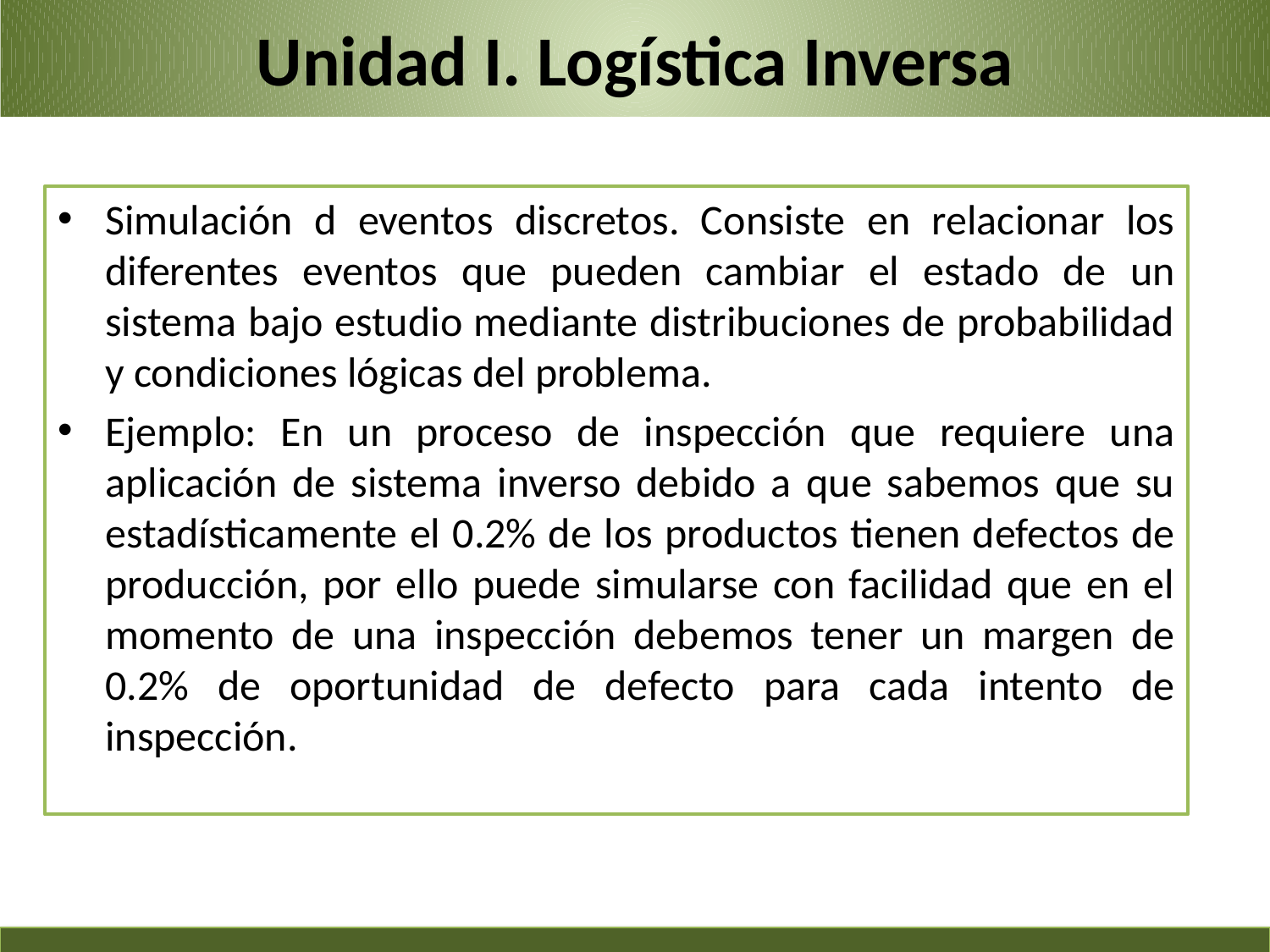

Unidad I. Logística Inversa
Simulación d eventos discretos. Consiste en relacionar los diferentes eventos que pueden cambiar el estado de un sistema bajo estudio mediante distribuciones de probabilidad y condiciones lógicas del problema.
Ejemplo: En un proceso de inspección que requiere una aplicación de sistema inverso debido a que sabemos que su estadísticamente el 0.2% de los productos tienen defectos de producción, por ello puede simularse con facilidad que en el momento de una inspección debemos tener un margen de 0.2% de oportunidad de defecto para cada intento de inspección.